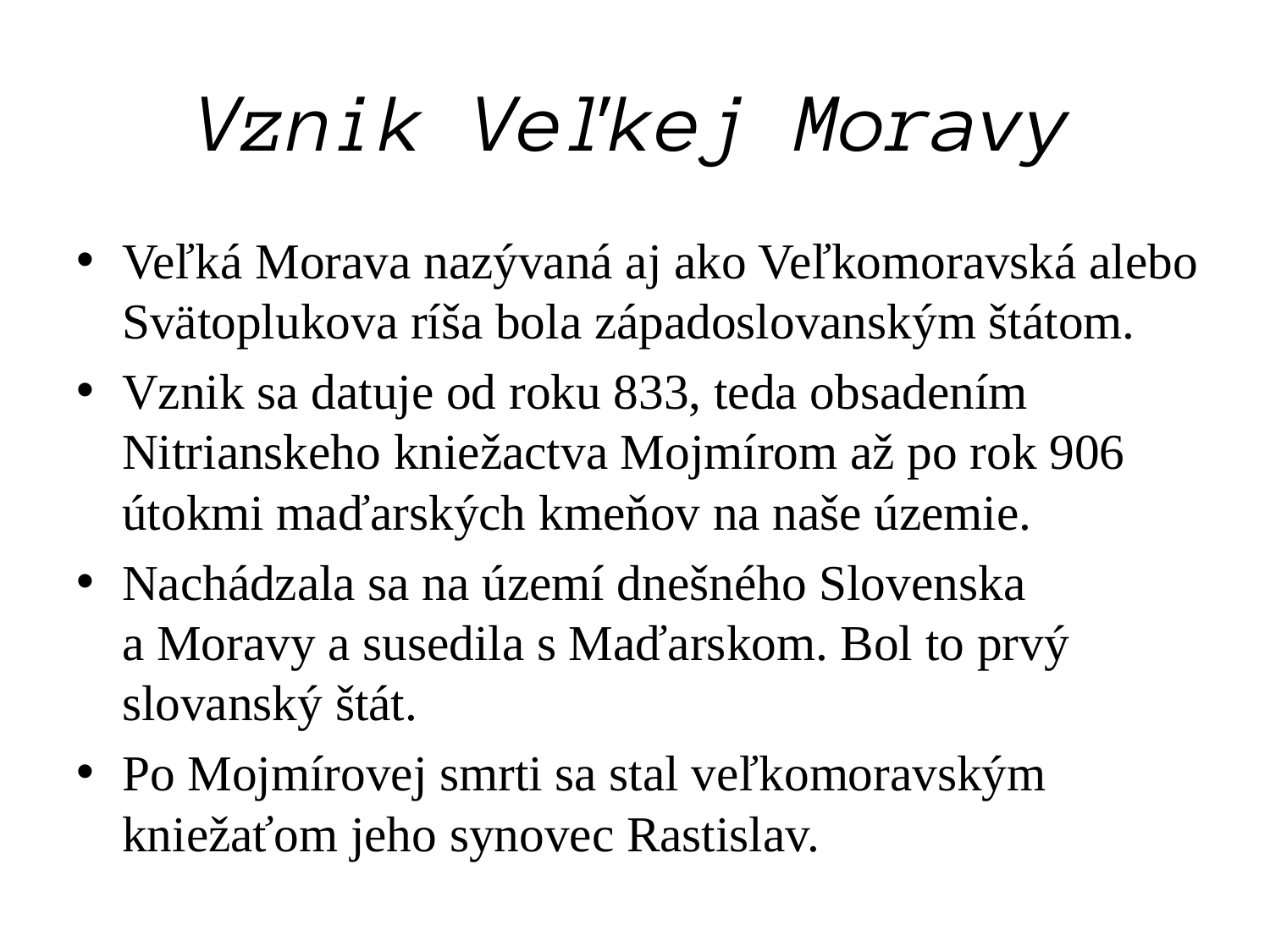

# Vznik Veľkej Moravy
Veľká Morava nazývaná aj ako Veľkomoravská alebo Svätoplukova ríša bola západoslovanským štátom.
Vznik sa datuje od roku 833, teda obsadením Nitrianskeho kniežactva Mojmírom až po rok 906 útokmi maďarských kmeňov na naše územie.
Nachádzala sa na území dnešného Slovenska a Moravy a susedila s Maďarskom. Bol to prvý slovanský štát.
Po Mojmírovej smrti sa stal veľkomoravským kniežaťom jeho synovec Rastislav.